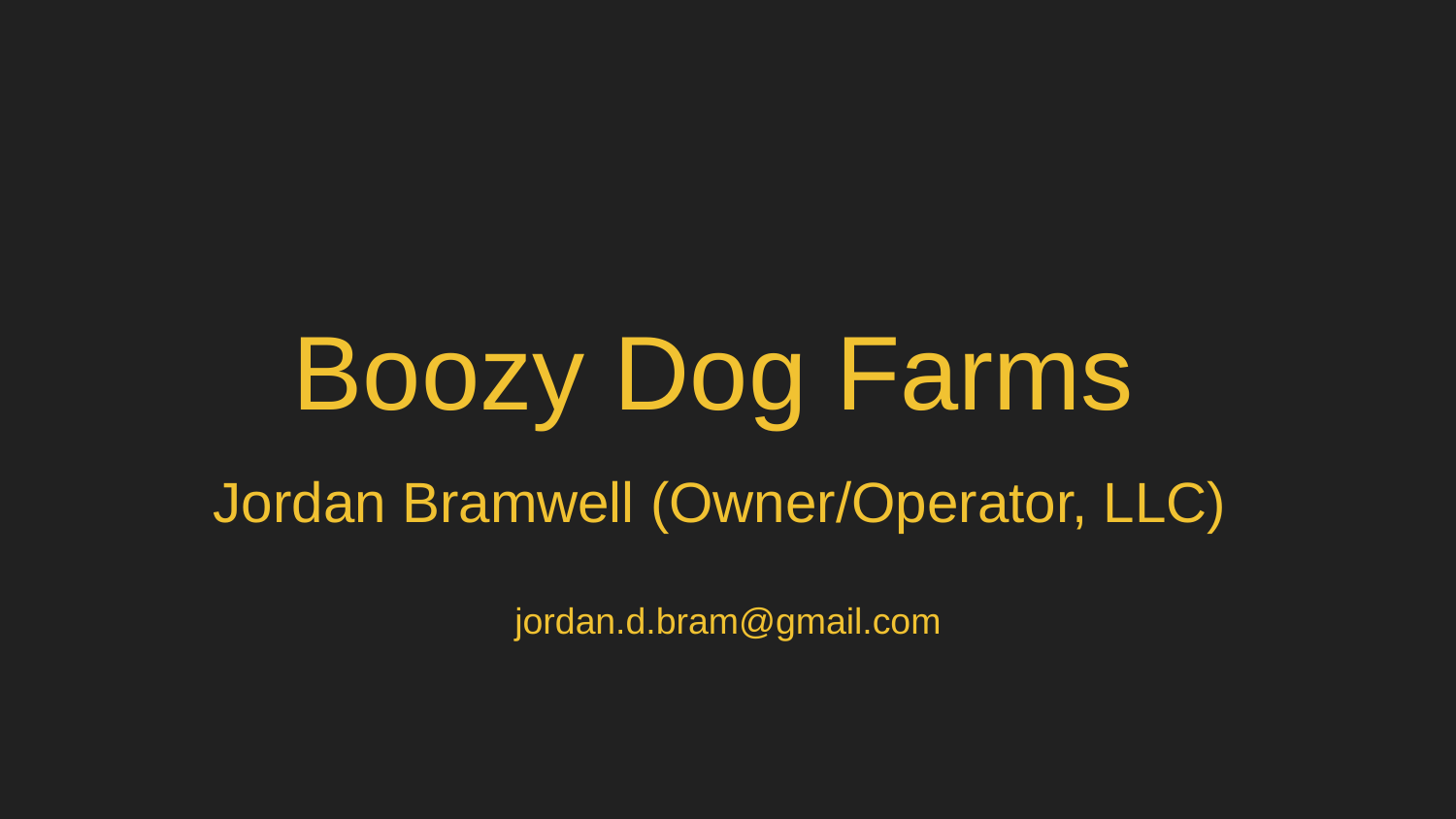

Boozy Dog Farms
Jordan Bramwell (Owner/Operator, LLC)
jordan.d.bram@gmail.com